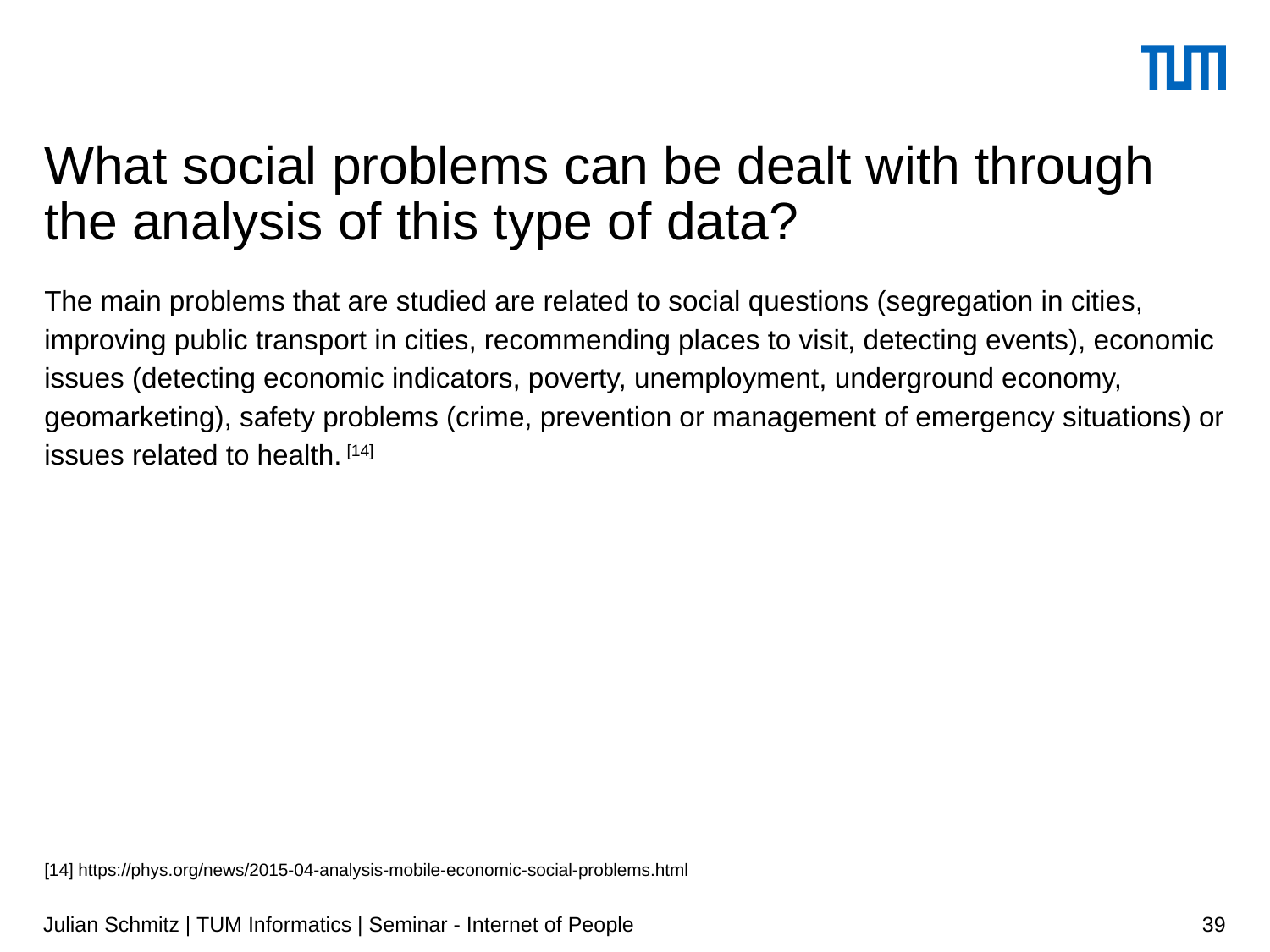

# What social problems can be dealt with through the analysis of this type of data?

The main problems that are studied are related to social questions (segregation in cities, improving public transport in cities, recommending places to visit, detecting events), economic issues (detecting economic indicators, poverty, unemployment, underground economy, geomarketing), safety problems (crime, prevention or management of emergency situations) or issues related to health. [14]

[14] https://phys.org/news/2015-04-analysis-mobile-economic-social-problems.html
Julian Schmitz | TUM Informatics | Seminar - Internet of People
39